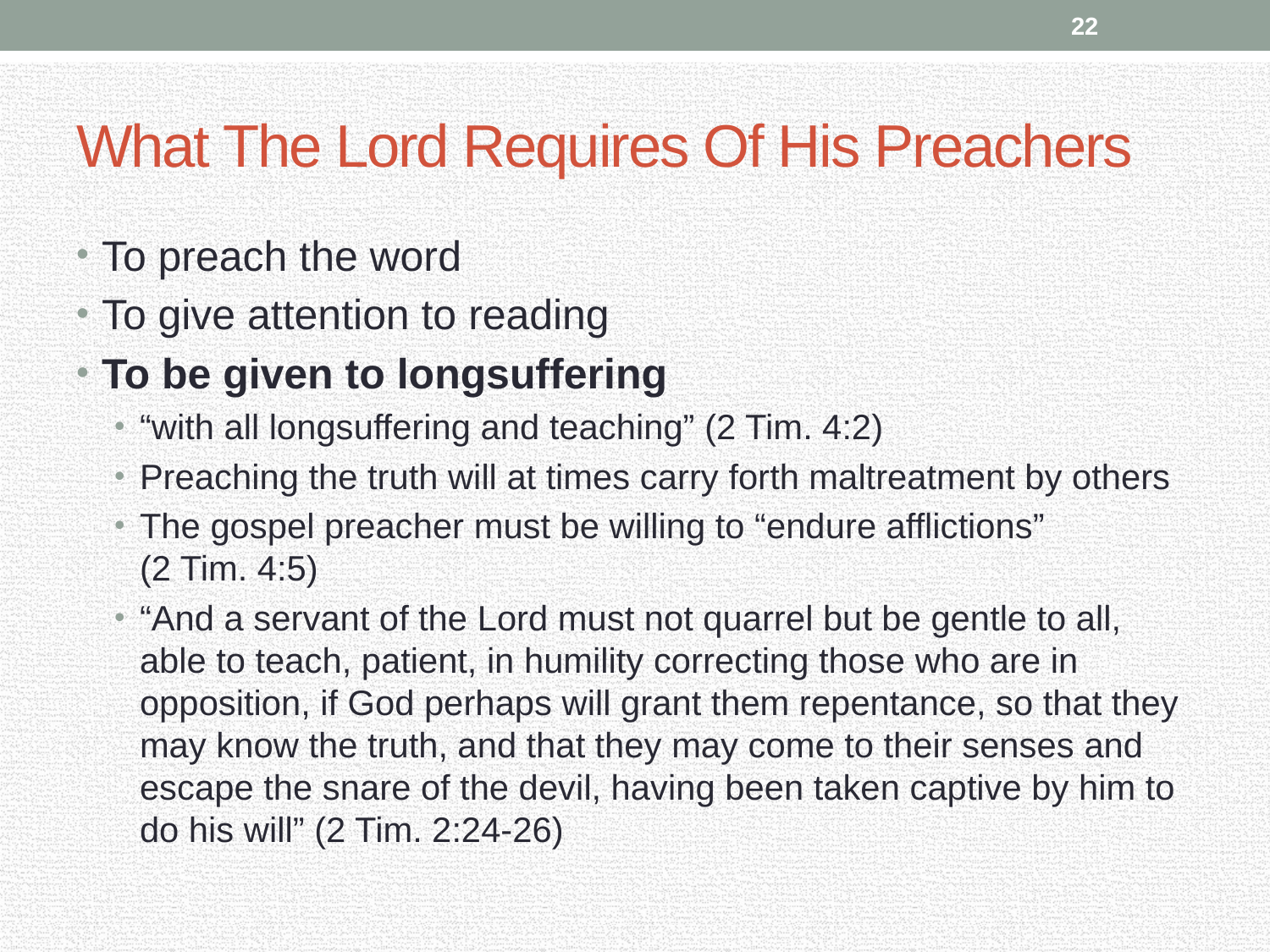

22
# What The Lord Requires Of His Preachers
To preach the word
To give attention to reading
To be given to longsuffering
“with all longsuffering and teaching” (2 Tim. 4:2)
Preaching the truth will at times carry forth maltreatment by others
The gospel preacher must be willing to “endure afflictions”
(2 Tim. 4:5)
“And a servant of the Lord must not quarrel but be gentle to all, able to teach, patient, in humility correcting those who are in opposition, if God perhaps will grant them repentance, so that they may know the truth, and that they may come to their senses and escape the snare of the devil, having been taken captive by him to do his will” (2 Tim. 2:24-26)